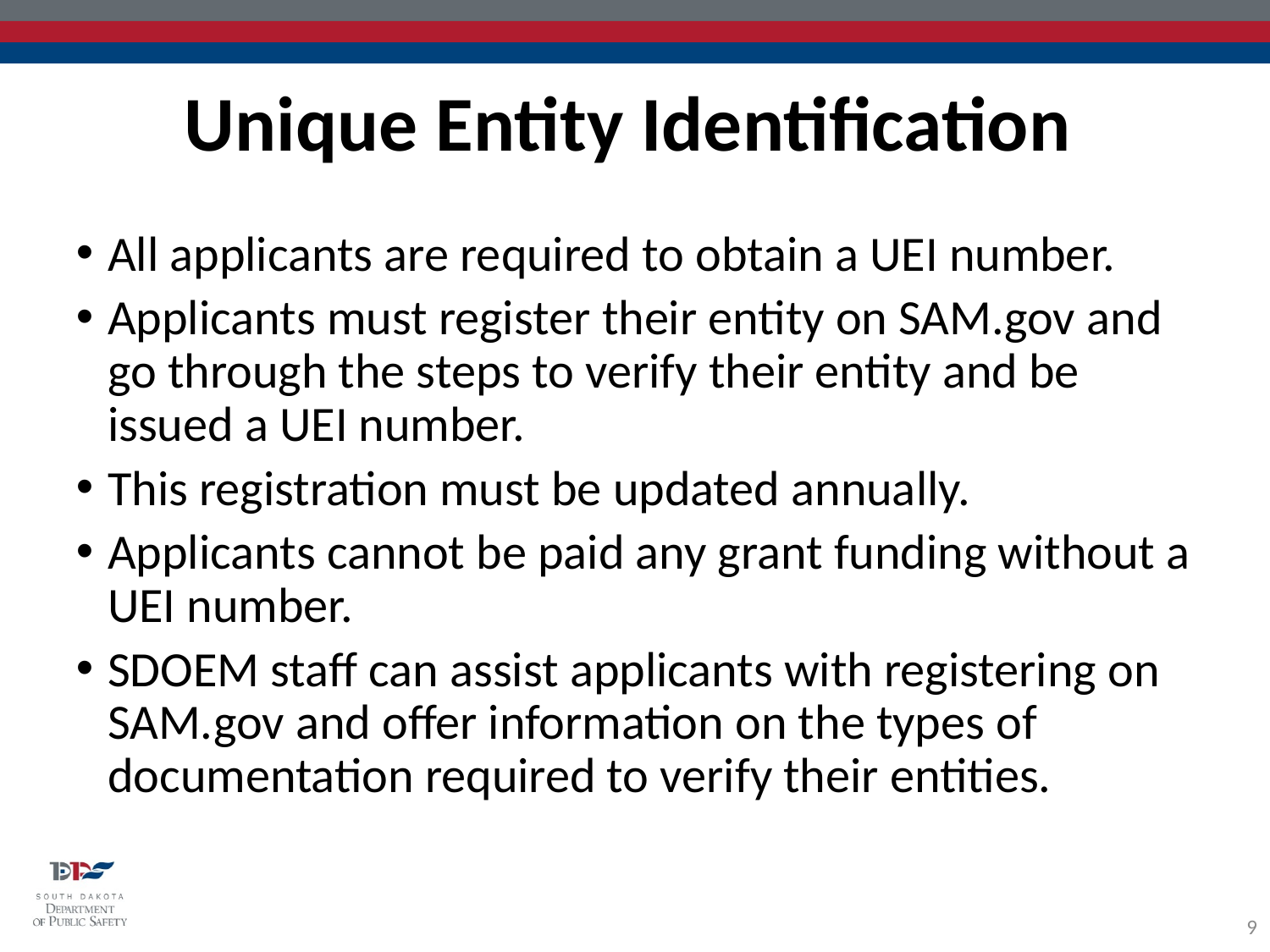

Unique Entity Identification
All applicants are required to obtain a UEI number.
Applicants must register their entity on SAM.gov and go through the steps to verify their entity and be issued a UEI number.
This registration must be updated annually.
Applicants cannot be paid any grant funding without a UEI number.
SDOEM staff can assist applicants with registering on SAM.gov and offer information on the types of documentation required to verify their entities.
9